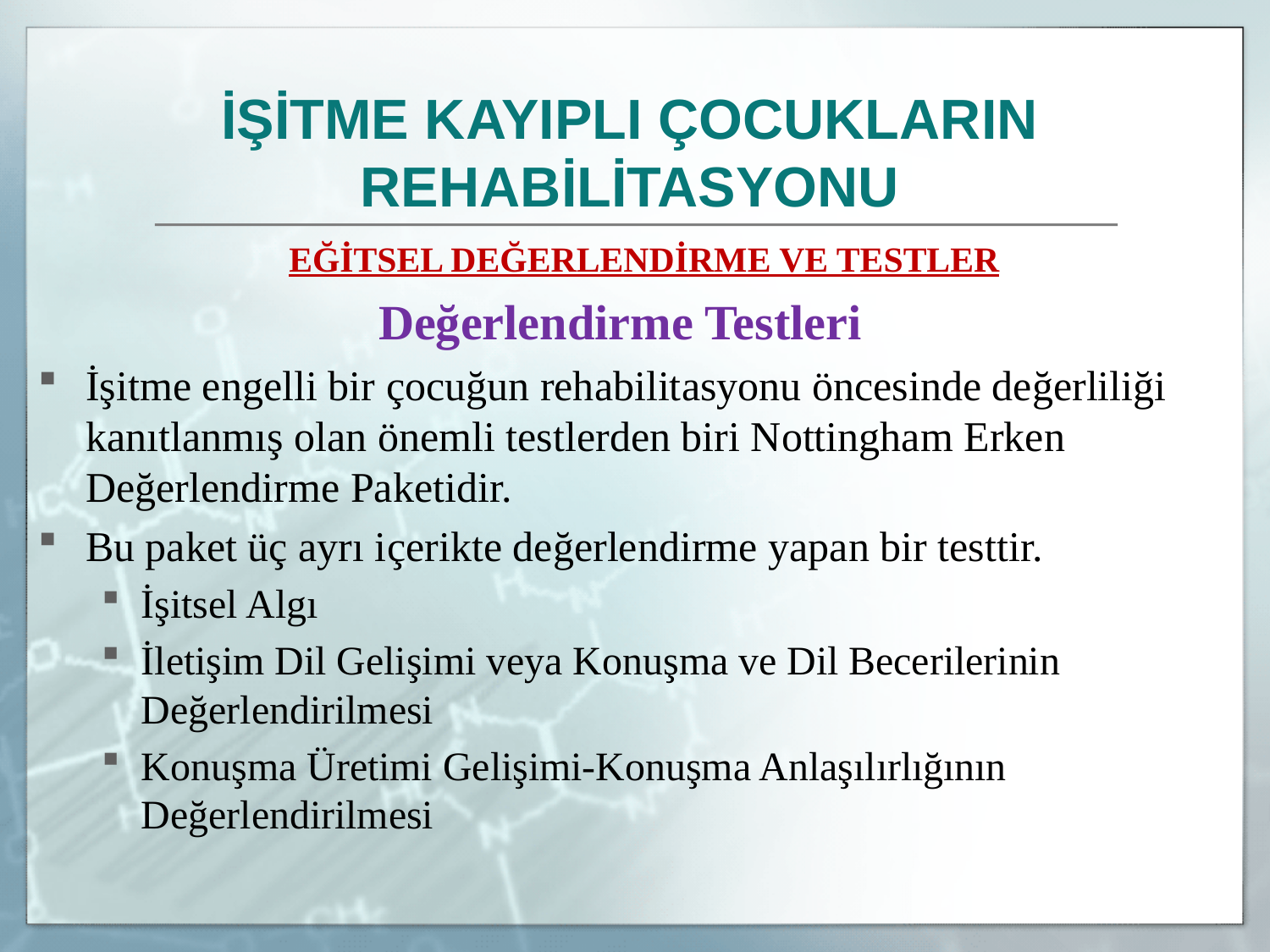

İŞİTME KAYIPLI ÇOCUKLARIN REHABİLİTASYONU
	EĞİTSEL DEĞERLENDİRME VE TESTLER
Değerlendirme Testleri
İşitme engelli bir çocuğun rehabilitasyonu öncesinde değerliliği kanıtlanmış olan önemli testlerden biri Nottingham Erken Değerlendirme Paketidir.
Bu paket üç ayrı içerikte değerlendirme yapan bir testtir.
İşitsel Algı
İletişim Dil Gelişimi veya Konuşma ve Dil Becerilerinin Değerlendirilmesi
Konuşma Üretimi Gelişimi-Konuşma Anlaşılırlığının Değerlendirilmesi